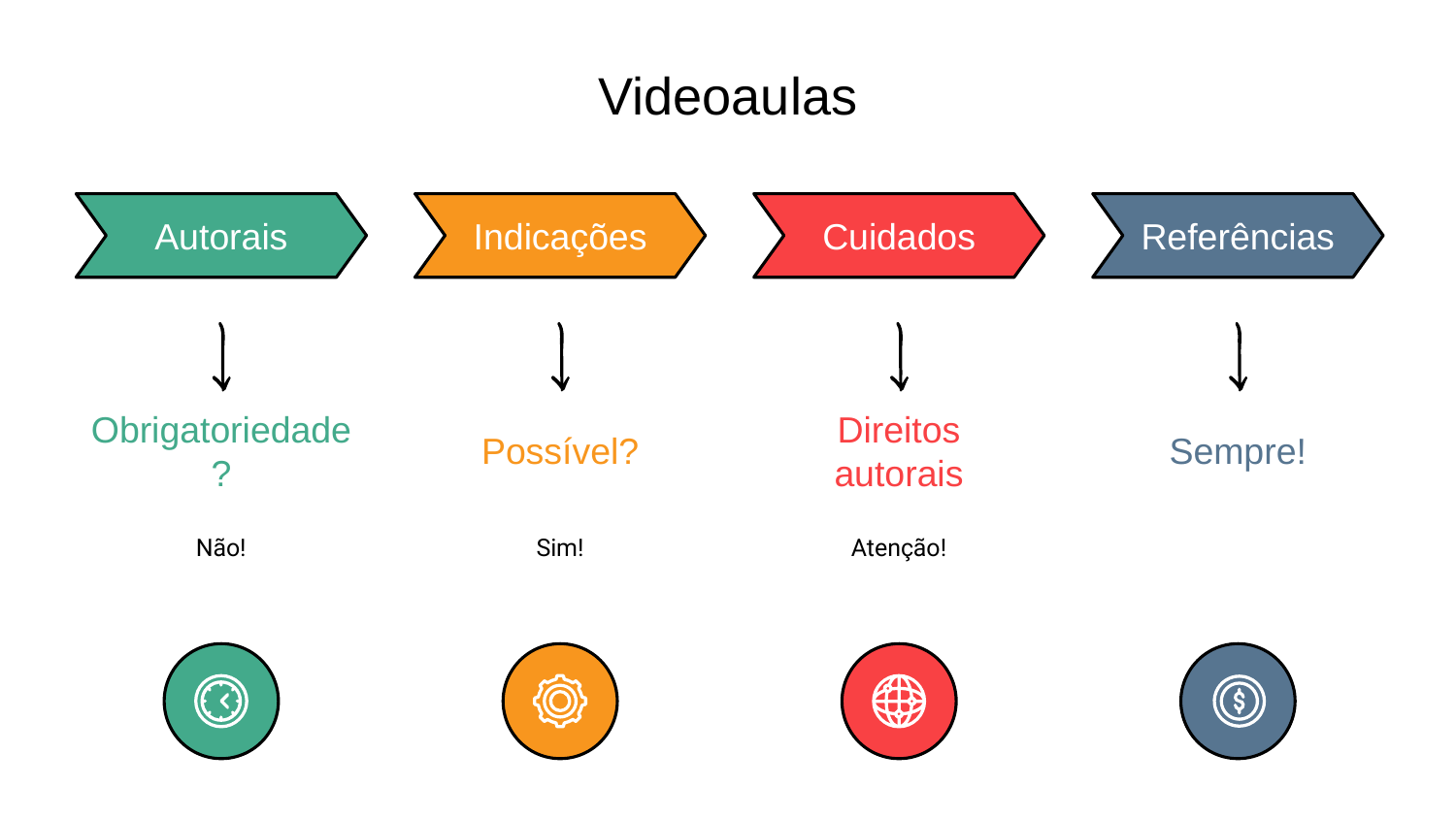

# Videoaulas
Autorais

Obrigatoriedade?
Não!

Indicações

Possível?
Sim!

Cuidados

Direitos autorais
Atenção!

Referências

Sempre!
A